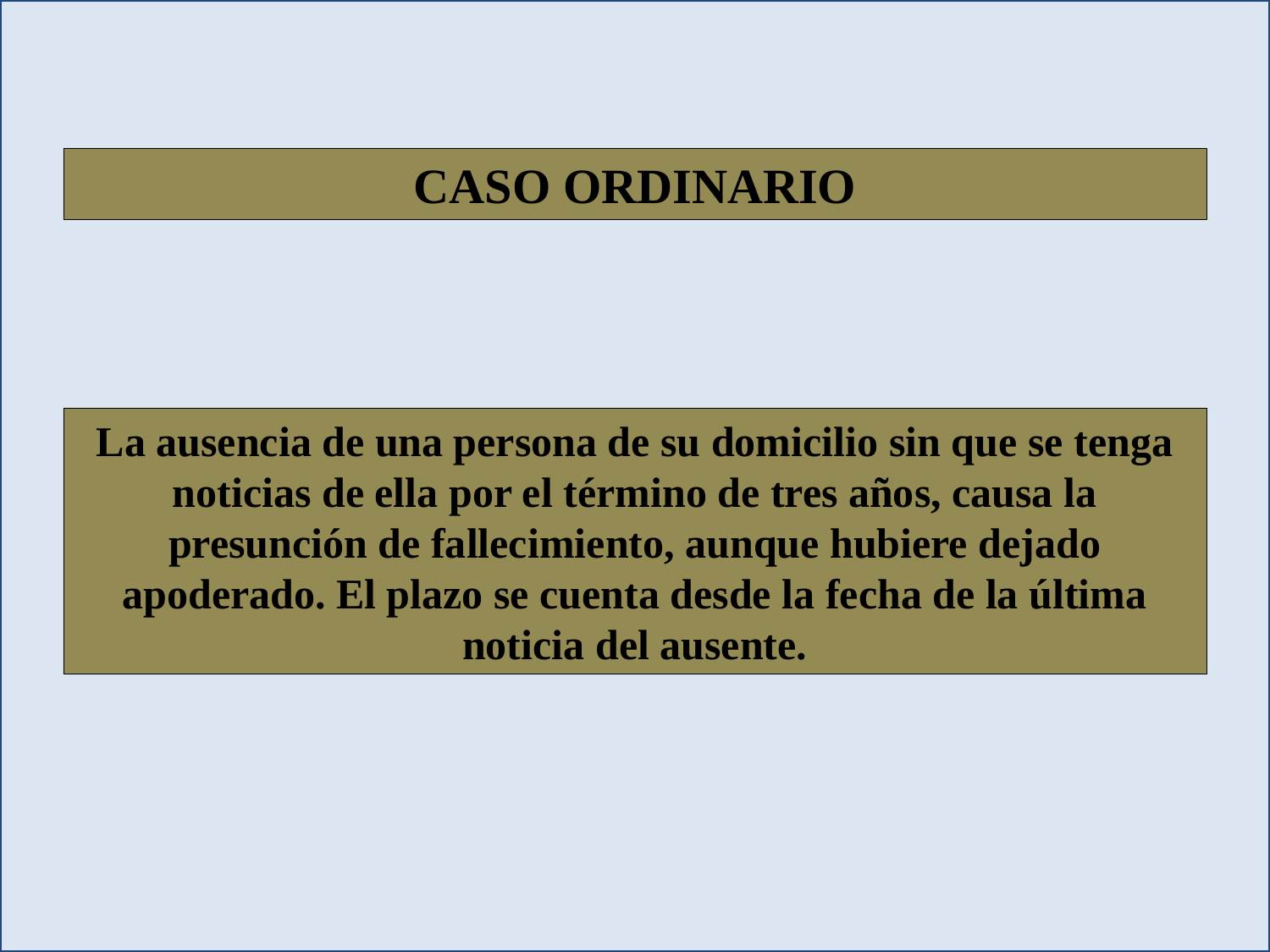

CASO ORDINARIO
La ausencia de una persona de su domicilio sin que se tenga noticias de ella por el término de tres años, causa la presunción de fallecimiento, aunque hubiere dejado apoderado. El plazo se cuenta desde la fecha de la última noticia del ausente.